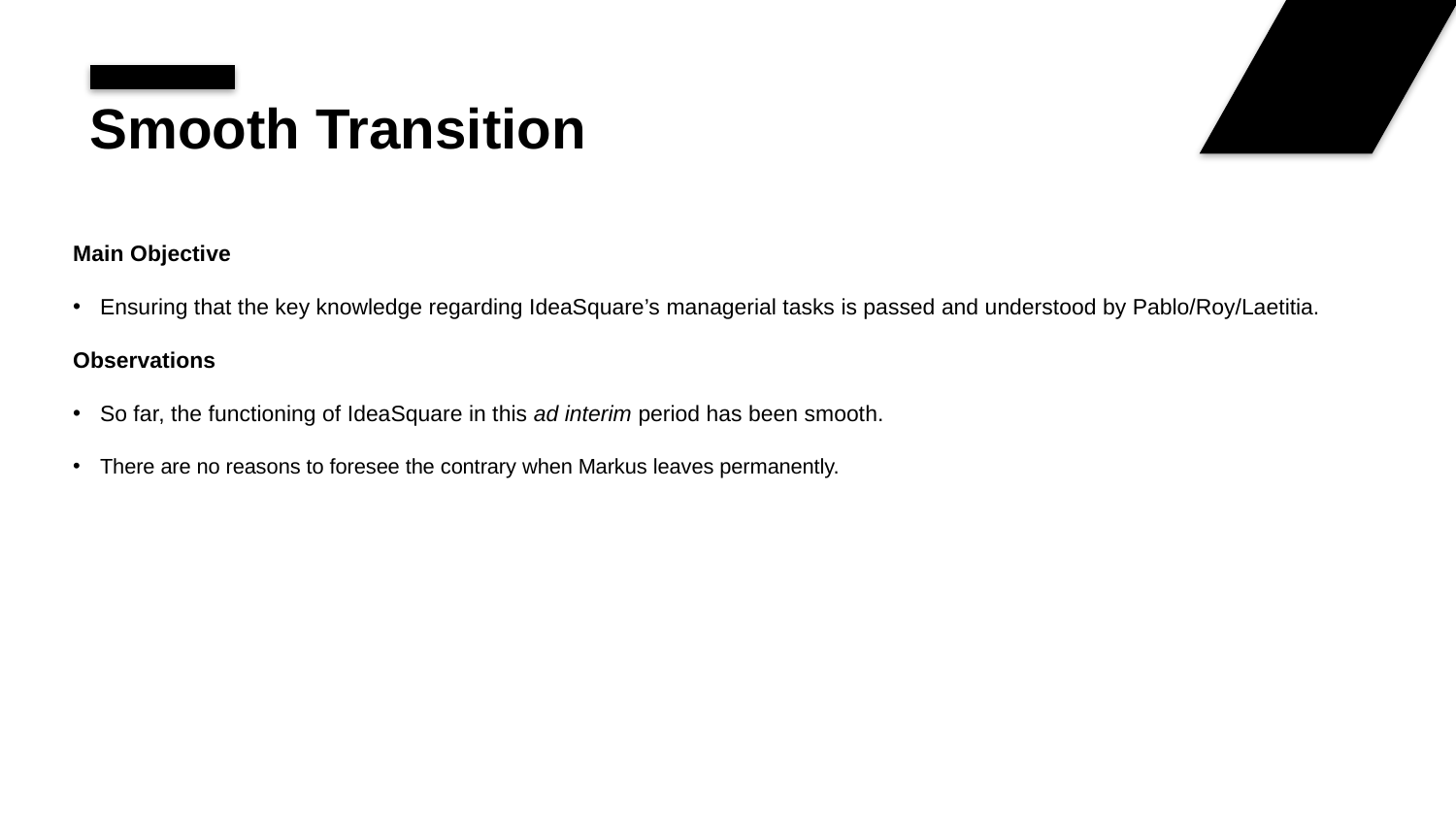

# Smooth Transition
Main Objective

Ensuring that the key knowledge regarding IdeaSquare’s managerial tasks is passed and understood by Pablo/Roy/Laetitia.

Observations

So far, the functioning of IdeaSquare in this ad interim period has been smooth.

There are no reasons to foresee the contrary when Markus leaves permanently.